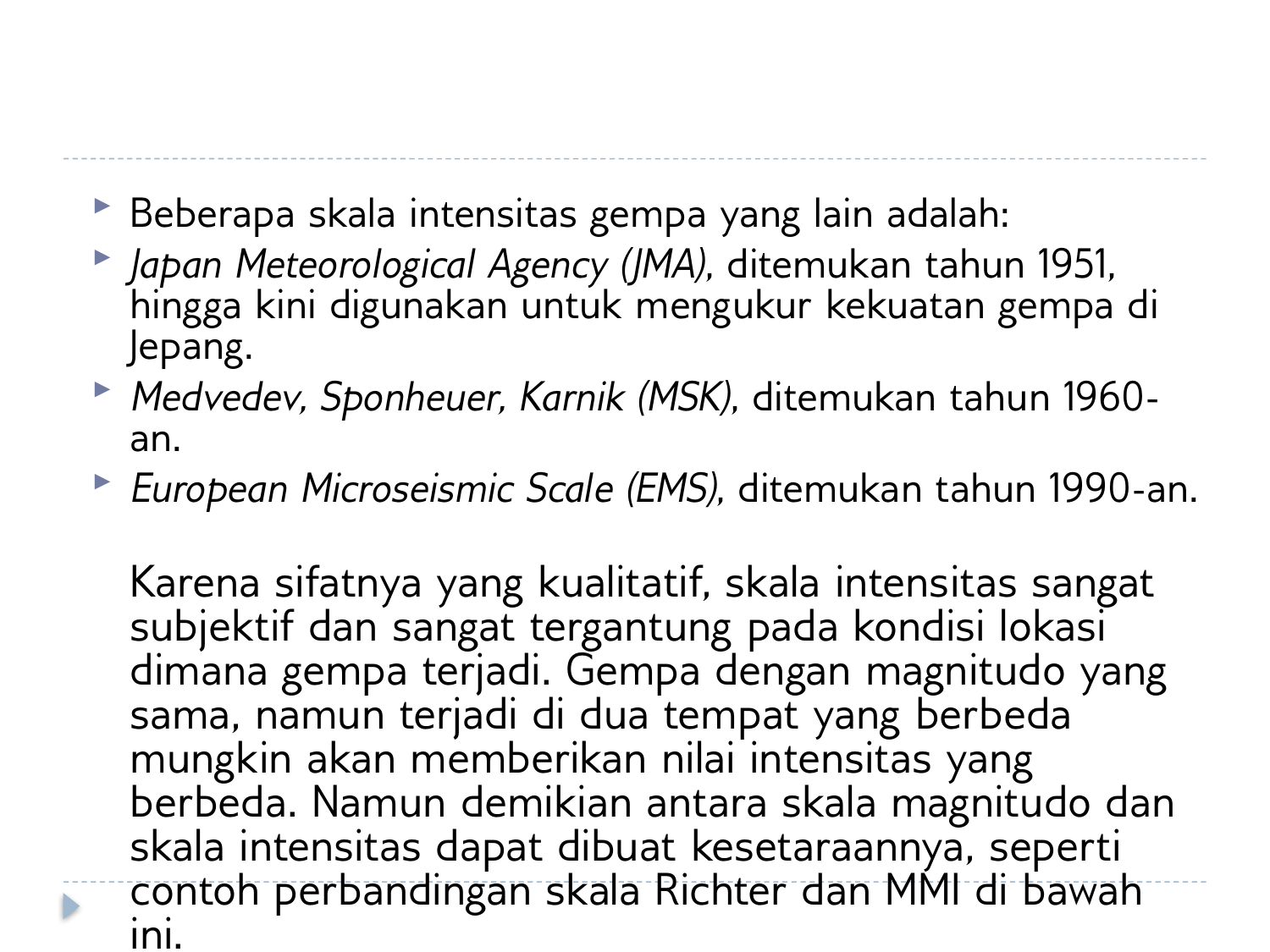

Beberapa skala intensitas gempa yang lain adalah:
Japan Meteorological Agency (JMA), ditemukan tahun 1951, hingga kini digunakan untuk mengukur kekuatan gempa di Jepang.
Medvedev, Sponheuer, Karnik (MSK), ditemukan tahun 1960-an.
European Microseismic Scale (EMS), ditemukan tahun 1990-an.

	Karena sifatnya yang kualitatif, skala intensitas sangat subjektif dan sangat tergantung pada kondisi lokasi dimana gempa terjadi. Gempa dengan magnitudo yang sama, namun terjadi di dua tempat yang berbeda mungkin akan memberikan nilai intensitas yang berbeda. Namun demikian antara skala magnitudo dan skala intensitas dapat dibuat kesetaraannya, seperti contoh perbandingan skala Richter dan MMI di bawah ini.